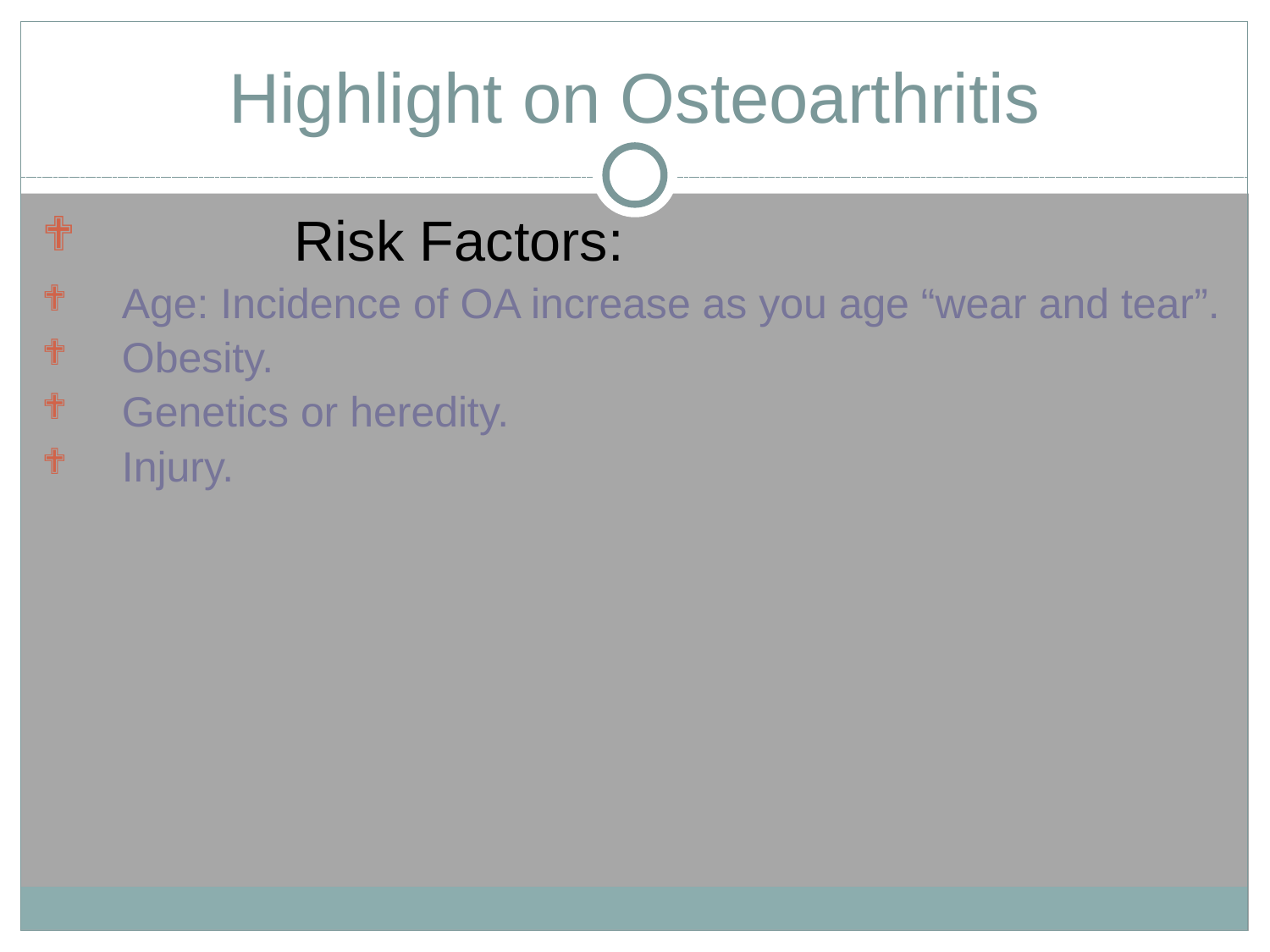

# Highlight on Osteoarthritis
Risk Factors:
Age: Incidence of OA increase as you age “wear and tear”.
Obesity.
Genetics or heredity.
Injury.